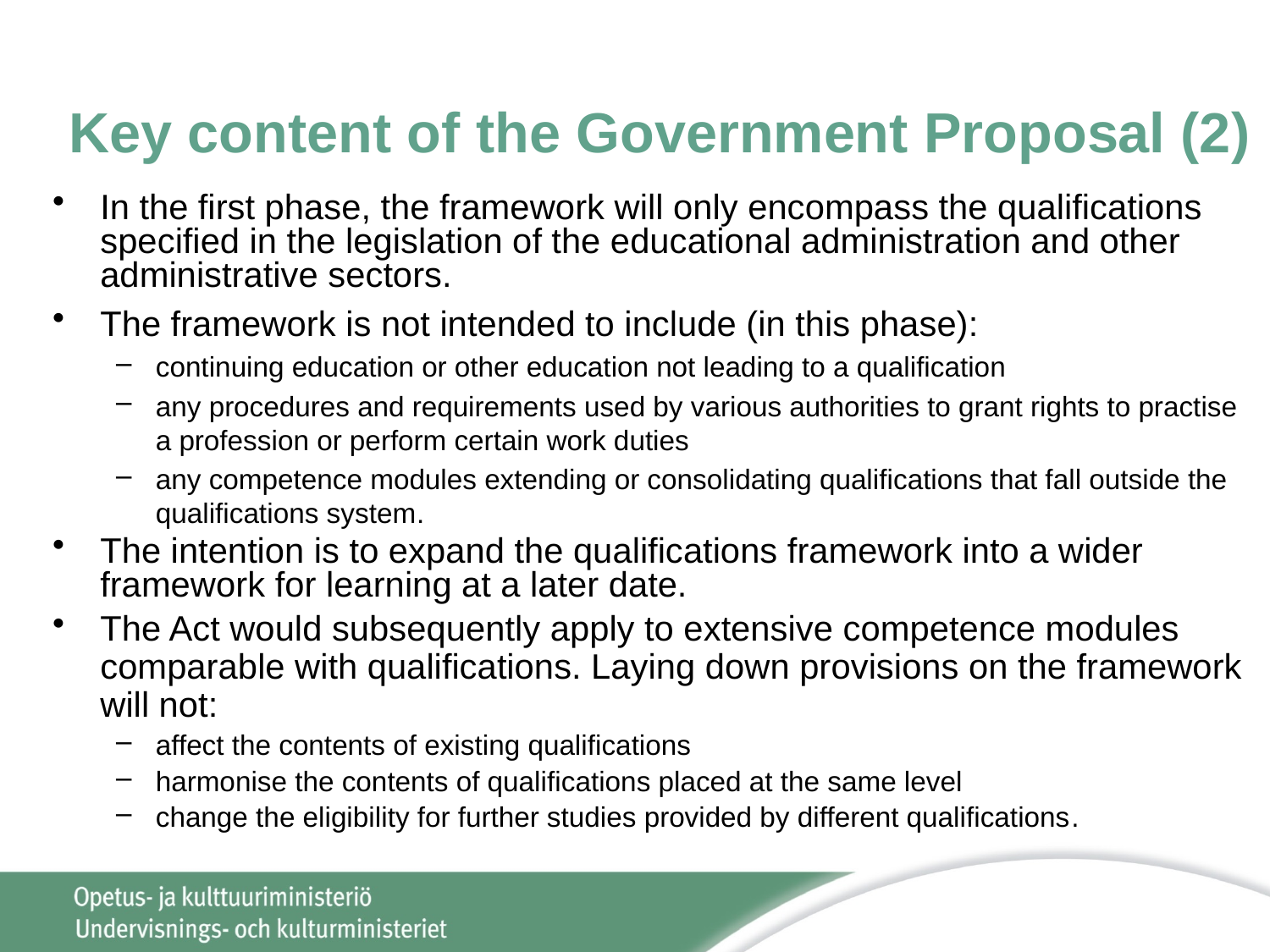

Key content of the Government Proposal (2)
In the first phase, the framework will only encompass the qualifications specified in the legislation of the educational administration and other administrative sectors.
The framework is not intended to include (in this phase):
continuing education or other education not leading to a qualification
any procedures and requirements used by various authorities to grant rights to practise a profession or perform certain work duties
any competence modules extending or consolidating qualifications that fall outside the qualifications system.
The intention is to expand the qualifications framework into a wider framework for learning at a later date.
The Act would subsequently apply to extensive competence modules comparable with qualifications. Laying down provisions on the framework will not:
affect the contents of existing qualifications
harmonise the contents of qualifications placed at the same level
change the eligibility for further studies provided by different qualifications.